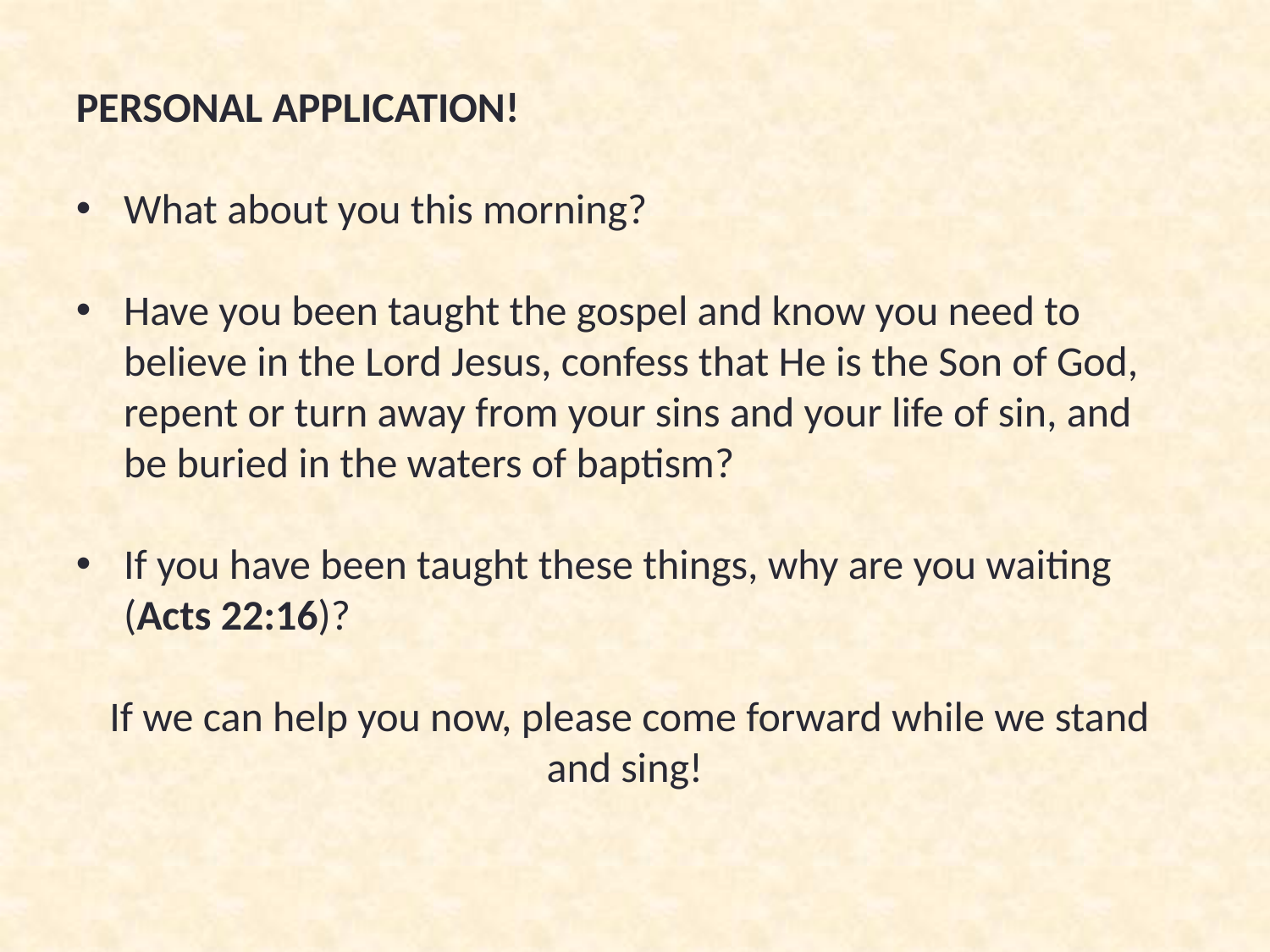

PERSONAL APPLICATION!

What about you this morning?

Have you been taught the gospel and know you need to believe in the Lord Jesus, confess that He is the Son of God, repent or turn away from your sins and your life of sin, and be buried in the waters of baptism?

If you have been taught these things, why are you waiting (Acts 22:16)?

If we can help you now, please come forward while we stand and sing!